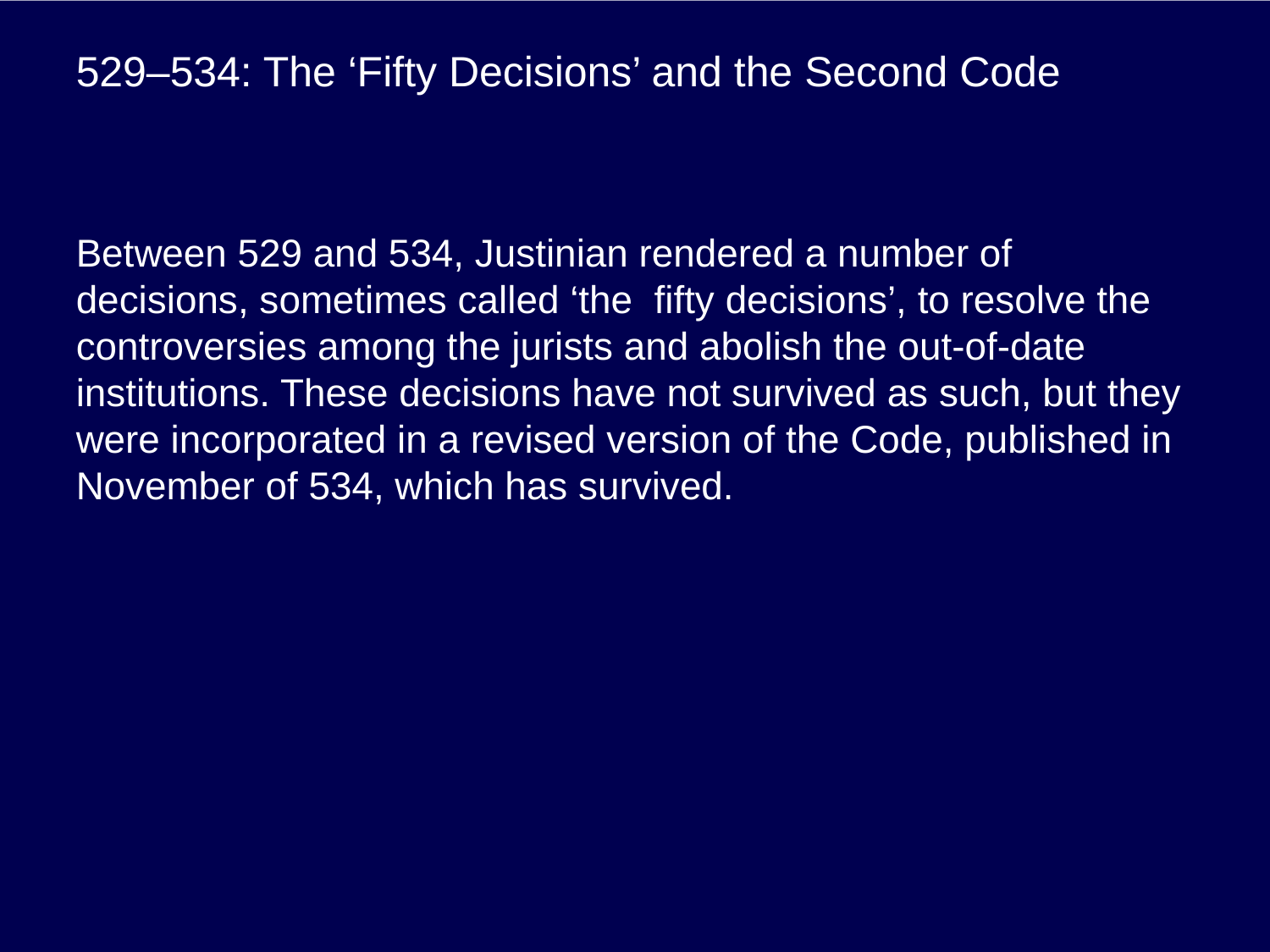

# 529–534: The ‘Fifty Decisions’ and the Second Code
Between 529 and 534, Justinian rendered a number of decisions, sometimes called ‘the  fifty decisions’, to resolve the controversies among the jurists and abolish the out-of-date institutions. These decisions have not survived as such, but they were incorporated in a revised version of the Code, published in November of 534, which has survived.